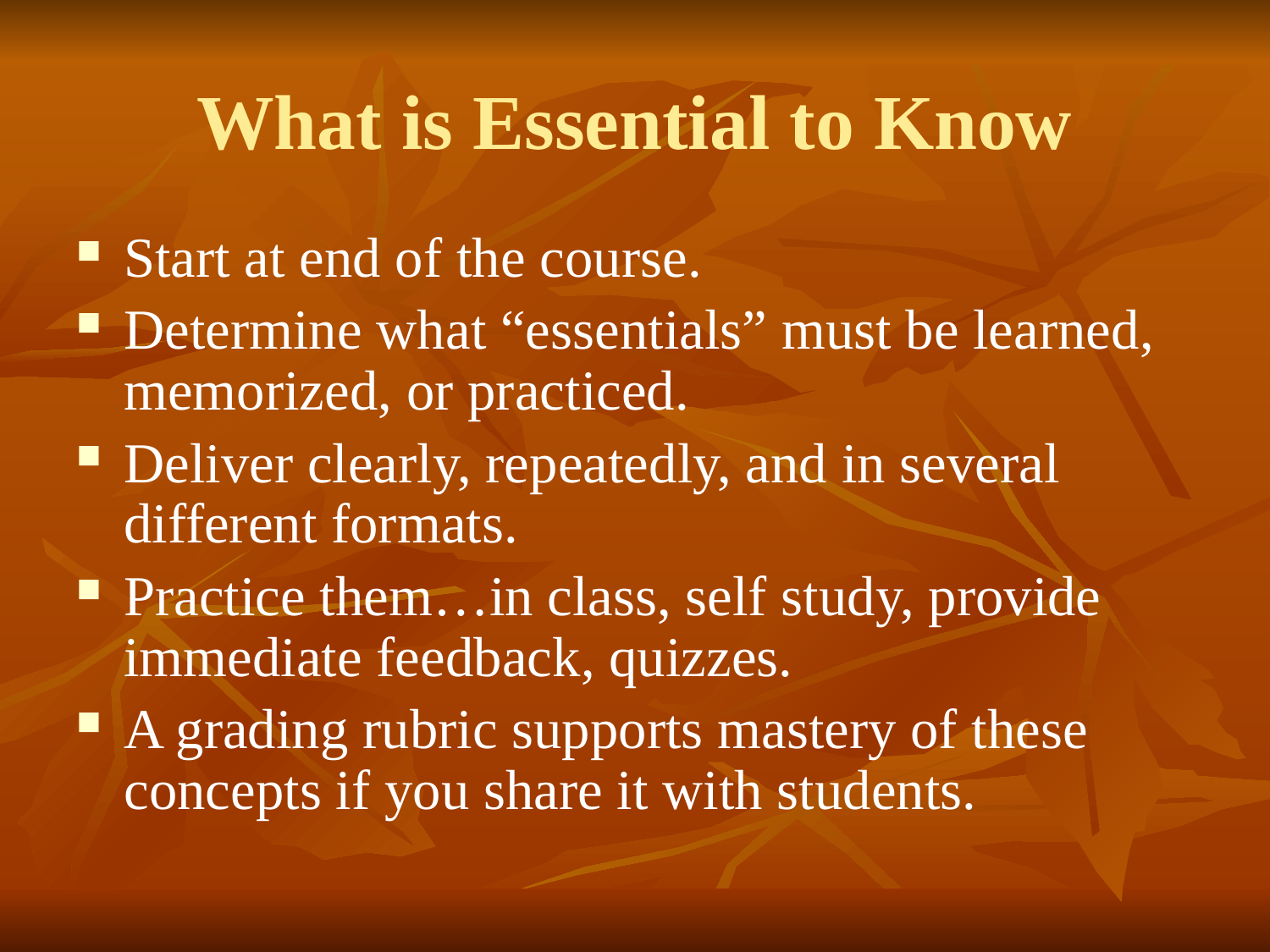

# What is Essential to Know
Start at end of the course.
Determine what “essentials” must be learned, memorized, or practiced.
Deliver clearly, repeatedly, and in several different formats.
Practice them…in class, self study, provide immediate feedback, quizzes.
A grading rubric supports mastery of these concepts if you share it with students.